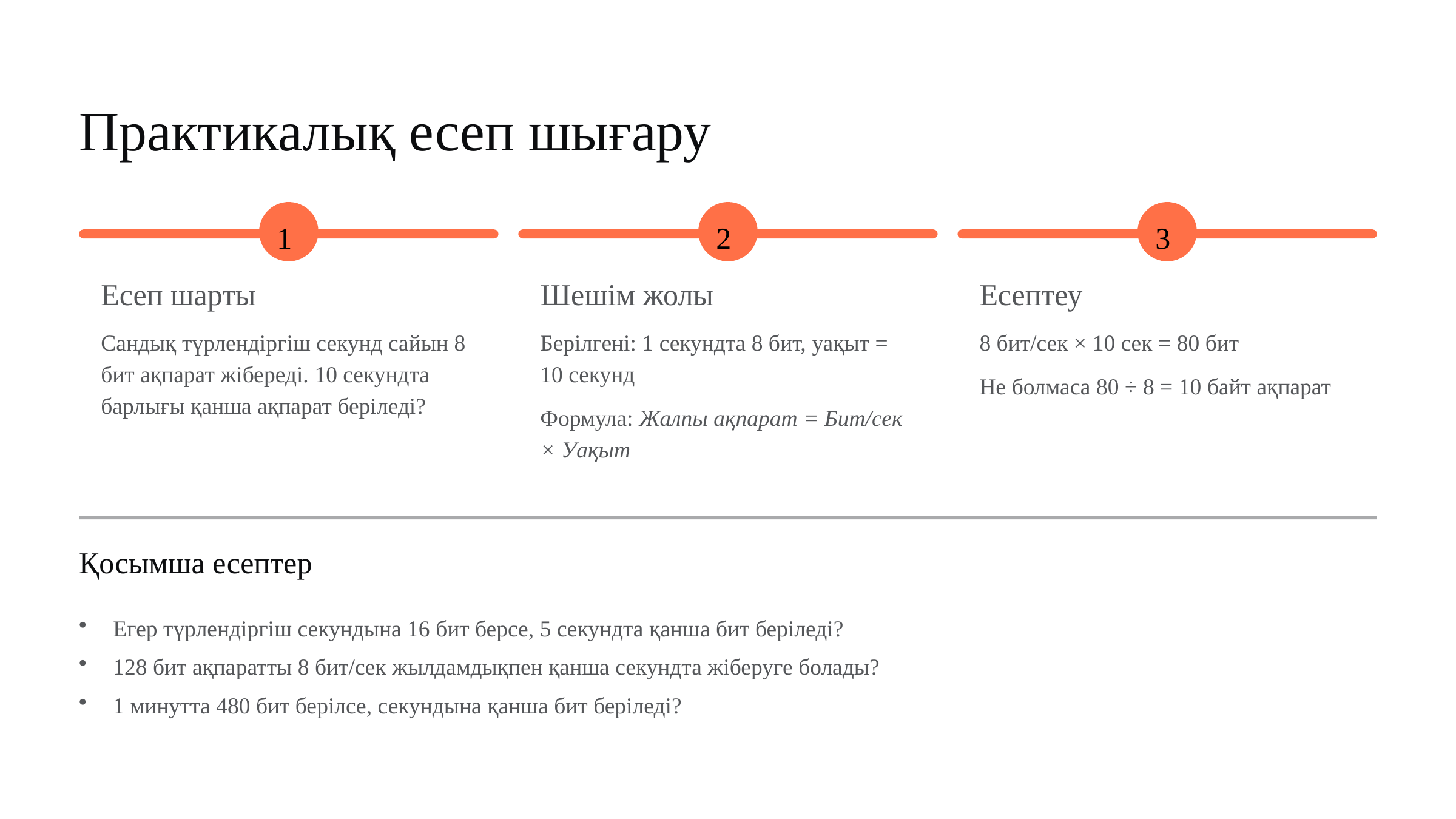

Практикалық есеп шығару

1
2
3

Есеп шарты
Шешім жолы
Есептеу
Сандық түрлендіргіш секунд сайын 8 бит ақпарат жібереді. 10 секундта барлығы қанша ақпарат беріледі?
Берілгені: 1 секундта 8 бит, уақыт = 10 секунд
8 бит/сек × 10 сек = 80 бит
Не болмаса 80 ÷ 8 = 10 байт ақпарат
Формула: Жалпы ақпарат = Бит/сек × Уақыт

Қосымша есептер
Егер түрлендіргіш секундына 16 бит берсе, 5 секундта қанша бит беріледі?
128 бит ақпаратты 8 бит/сек жылдамдықпен қанша секундта жіберуге болады?
1 минутта 480 бит берілсе, секундына қанша бит беріледі?